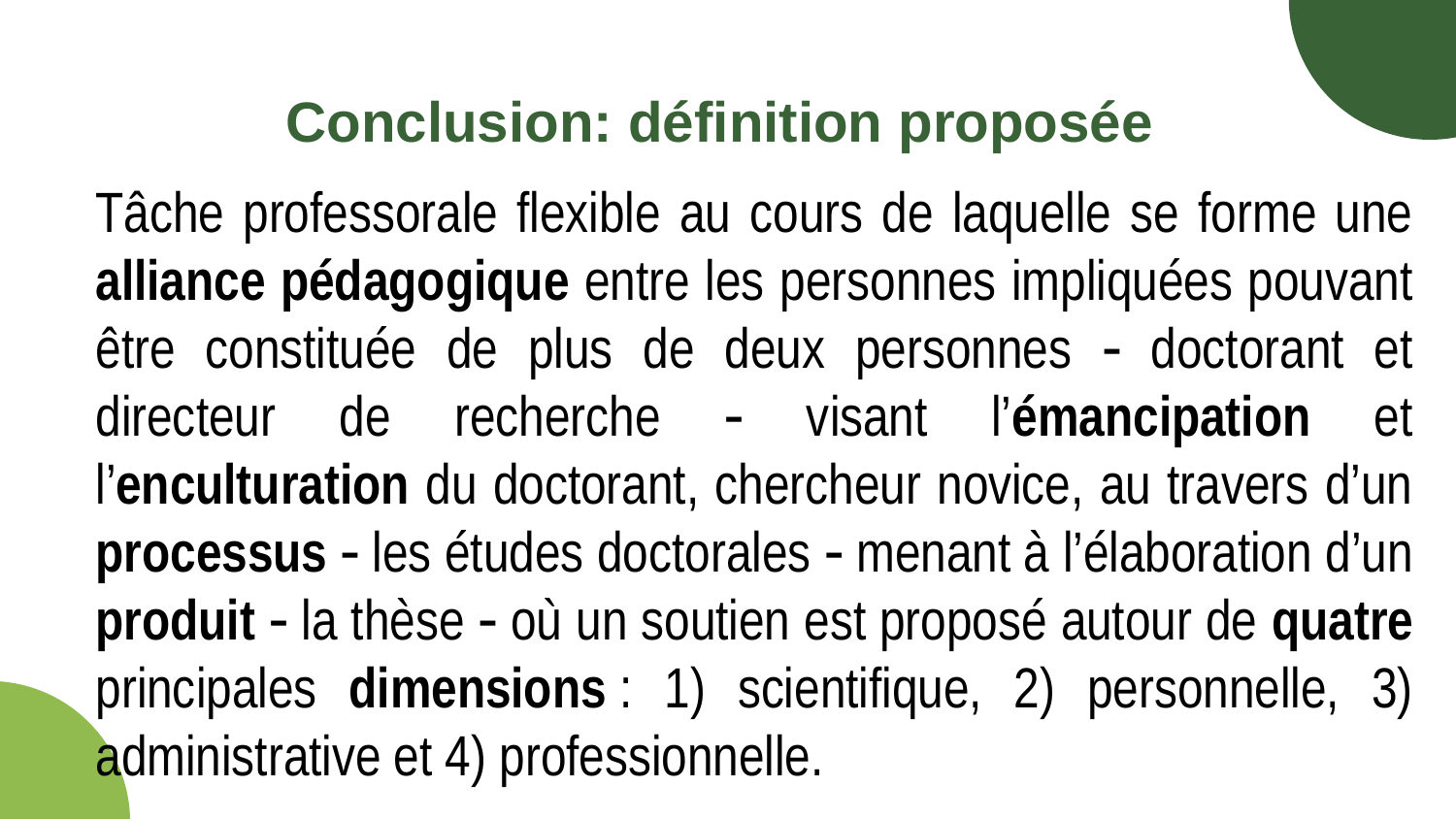

# Conclusion: définition proposée
Tâche professorale flexible au cours de laquelle se forme une alliance pédagogique entre les personnes impliquées pouvant être constituée de plus de deux personnes − doctorant et directeur de recherche − visant l’émancipation et l’enculturation du doctorant, chercheur novice, au travers d’un processus − les études doctorales − menant à l’élaboration d’un produit − la thèse − où un soutien est proposé autour de quatre principales dimensions : 1) scientifique, 2) personnelle, 3) administrative et 4) professionnelle.